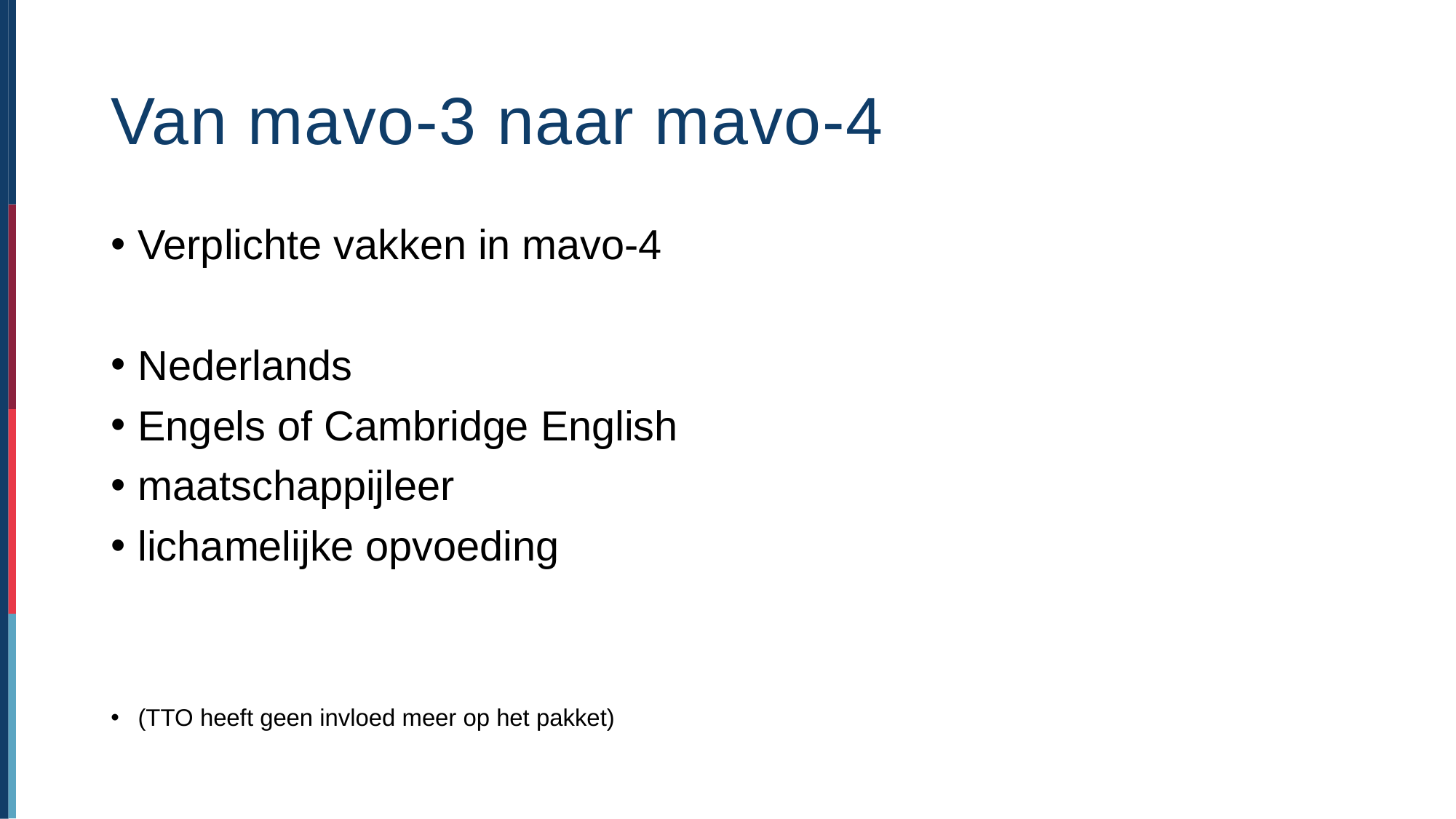

# Van mavo-3 naar mavo-4
Verplichte vakken in mavo-4

Nederlands
Engels of Cambridge English
maatschappijleer
lichamelijke opvoeding

(TTO heeft geen invloed meer op het pakket)